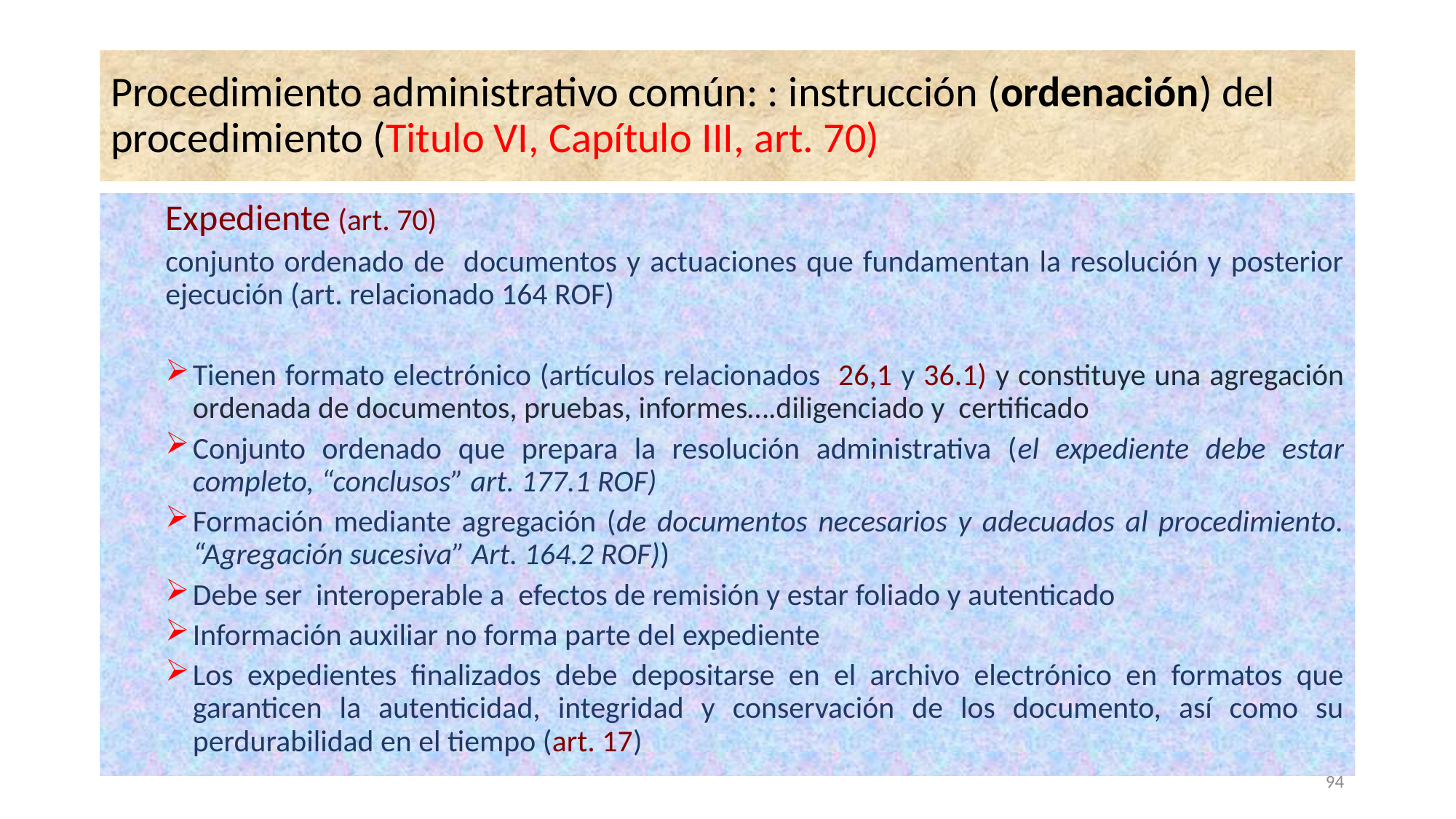

# Procedimiento administrativo común: : instrucción (ordenación) del procedimiento (Titulo VI, Capítulo III, art. 70)
Expediente (art. 70)
conjunto ordenado de  documentos y actuaciones que fundamentan la resolución y posterior ejecución (art. relacionado 164 ROF)

Tienen formato electrónico (artículos relacionados  26,1 y 36.1) y constituye una agregación ordenada de documentos, pruebas, informes….diligenciado y  certificado
Conjunto ordenado que prepara la resolución administrativa (el expediente debe estar completo, “conclusos” art. 177.1 ROF)
Formación mediante agregación (de documentos necesarios y adecuados al procedimiento. “Agregación sucesiva” Art. 164.2 ROF))
Debe ser  interoperable a  efectos de remisión y estar foliado y autenticado
Información auxiliar no forma parte del expediente
Los expedientes finalizados debe depositarse en el archivo electrónico en formatos que garanticen la autenticidad, integridad y conservación de los documento, así como su perdurabilidad en el tiempo (art. 17)

94